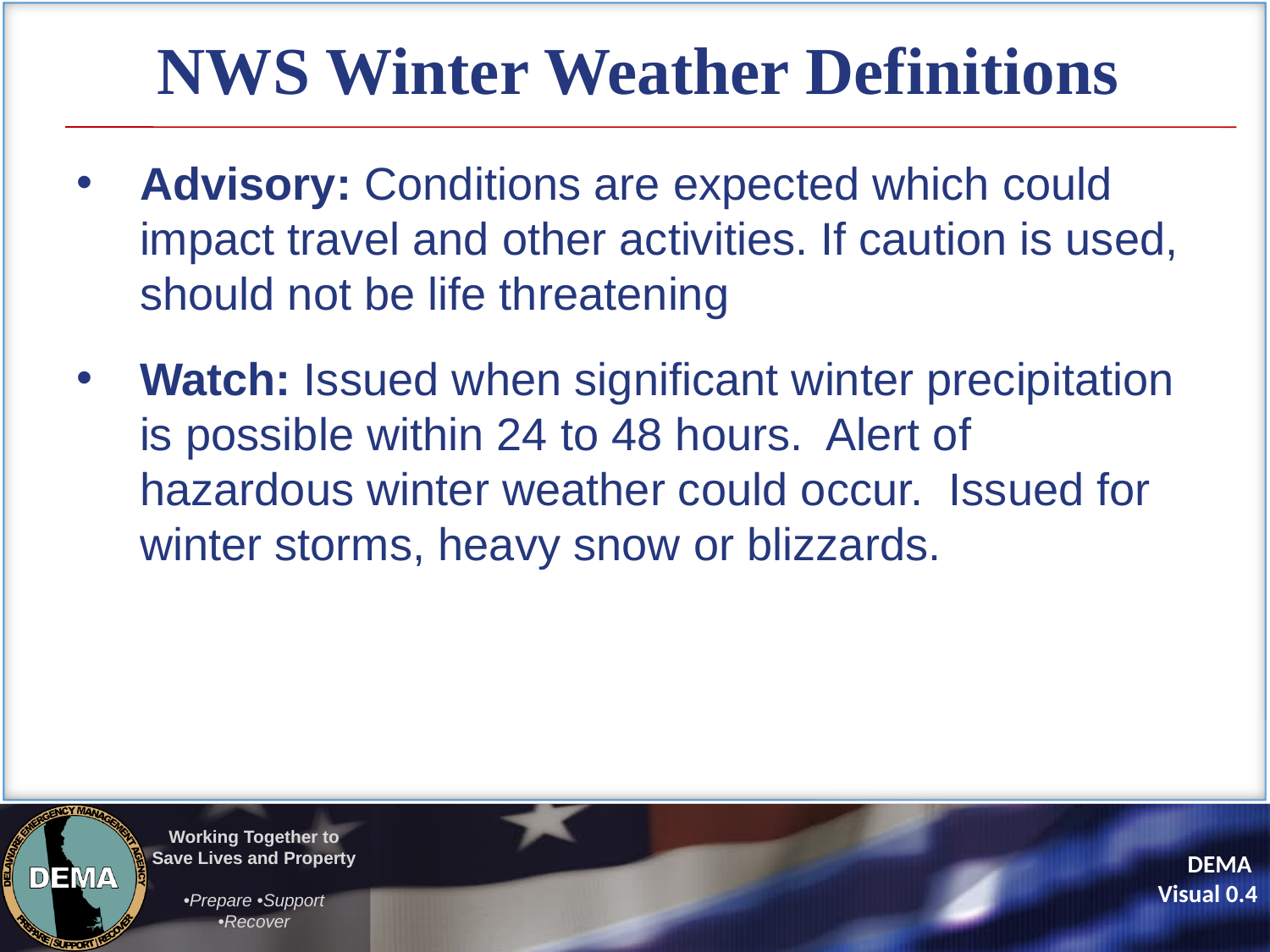

# NWS Winter Weather Definitions
Advisory: Conditions are expected which could impact travel and other activities. If caution is used, should not be life threatening
Watch: Issued when significant winter precipitation is possible within 24 to 48 hours.  Alert of hazardous winter weather could occur.  Issued for winter storms, heavy snow or blizzards.